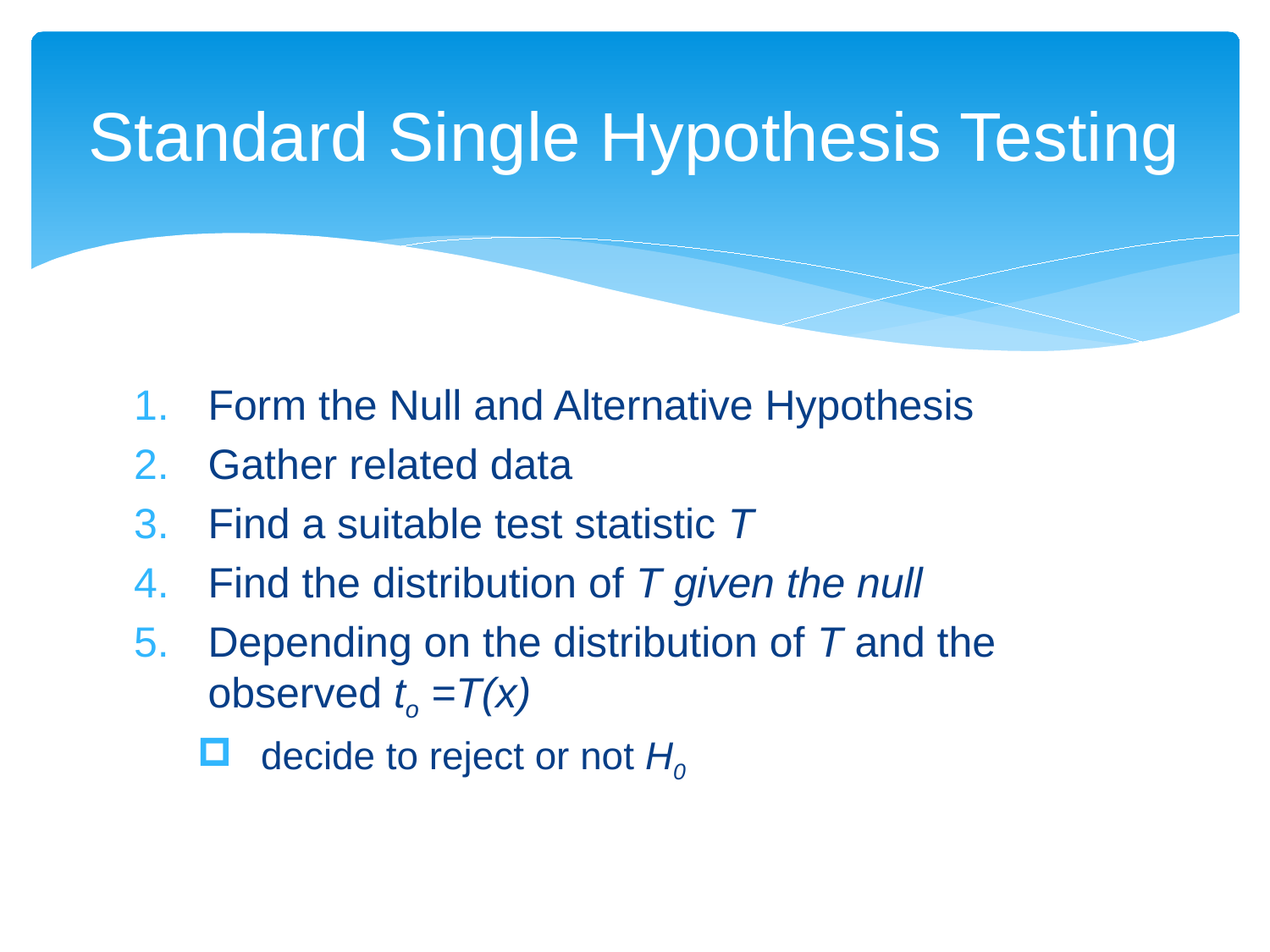

# Standard Single Hypothesis Testing
Form the Null and Alternative Hypothesis
Gather related data
Find a suitable test statistic T
Find the distribution of T given the null
Depending on the distribution of T and the observed to =T(x)
decide to reject or not H0